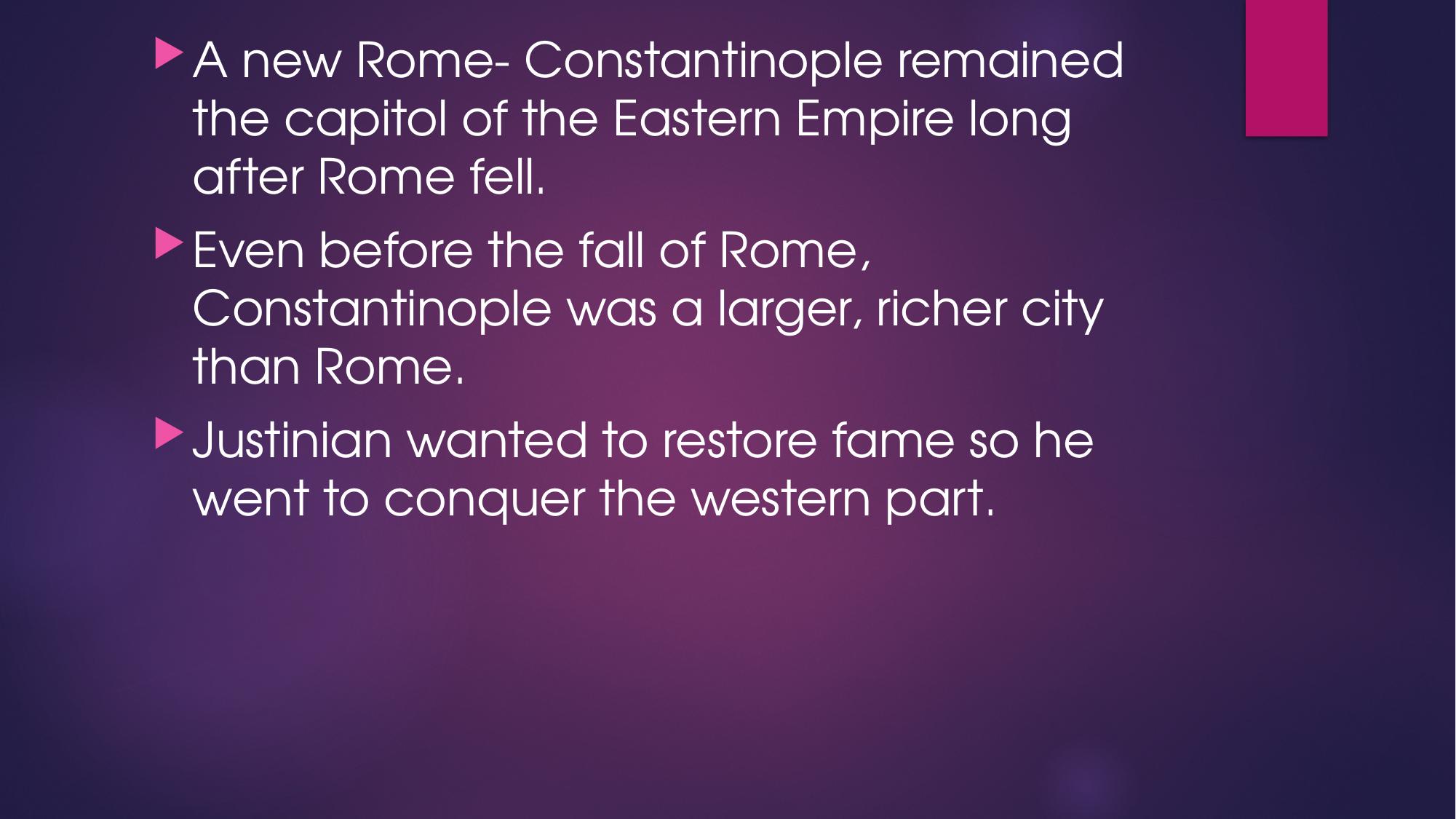

A new Rome- Constantinople remained the capitol of the Eastern Empire long after Rome fell.
Even before the fall of Rome, Constantinople was a larger, richer city than Rome.
Justinian wanted to restore fame so he went to conquer the western part.